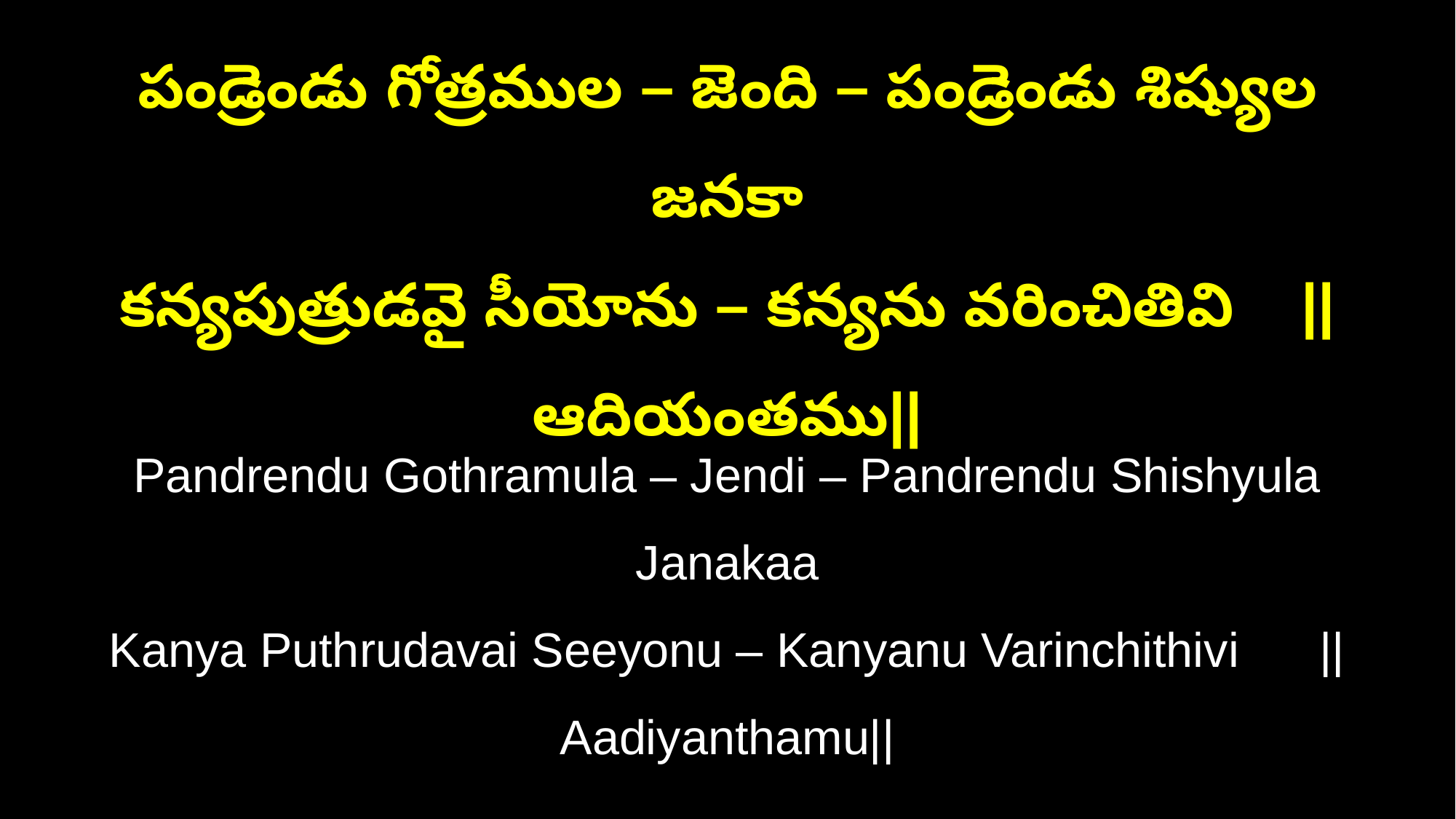

పండ్రెండు గోత్రముల – జెంది – పండ్రెండు శిష్యుల జనకా
కన్యపుత్రుడవై సీయోను – కన్యను వరించితివి    ||ఆదియంతము||
Pandrendu Gothramula – Jendi – Pandrendu Shishyula Janakaa
Kanya Puthrudavai Seeyonu – Kanyanu Varinchithivi      ||Aadiyanthamu||